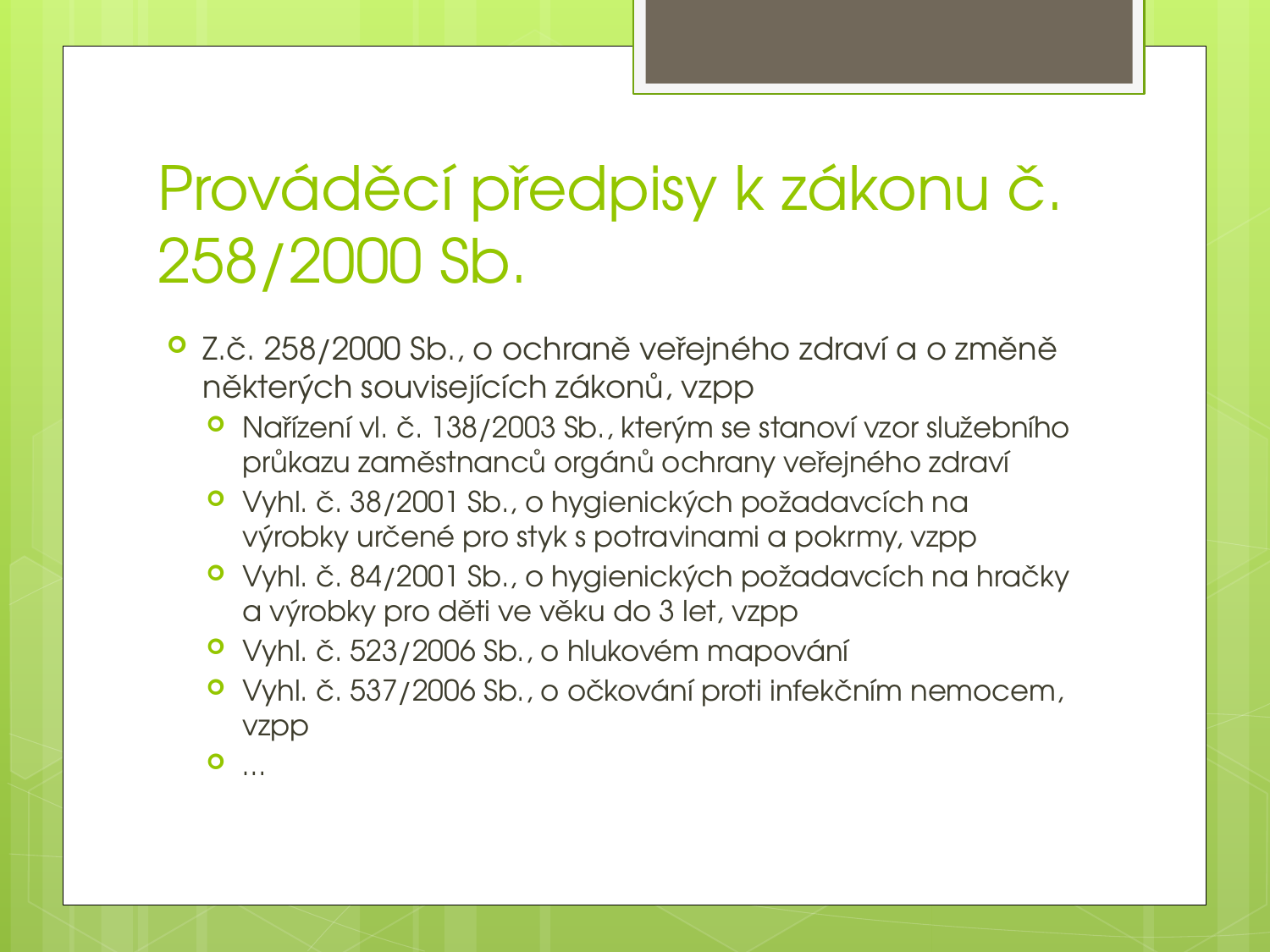

# Prováděcí předpisy k zákonu č. 258/2000 Sb.
Z.č. 258/2000 Sb., o ochraně veřejného zdraví a o změně některých souvisejících zákonů, vzpp
Nařízení vl. č. 138/2003 Sb., kterým se stanoví vzor služebního průkazu zaměstnanců orgánů ochrany veřejného zdraví
Vyhl. č. 38/2001 Sb., o hygienických požadavcích na výrobky určené pro styk s potravinami a pokrmy, vzpp
Vyhl. č. 84/2001 Sb., o hygienických požadavcích na hračky a výrobky pro děti ve věku do 3 let, vzpp
Vyhl. č. 523/2006 Sb., o hlukovém mapování
Vyhl. č. 537/2006 Sb., o očkování proti infekčním nemocem, vzpp
…